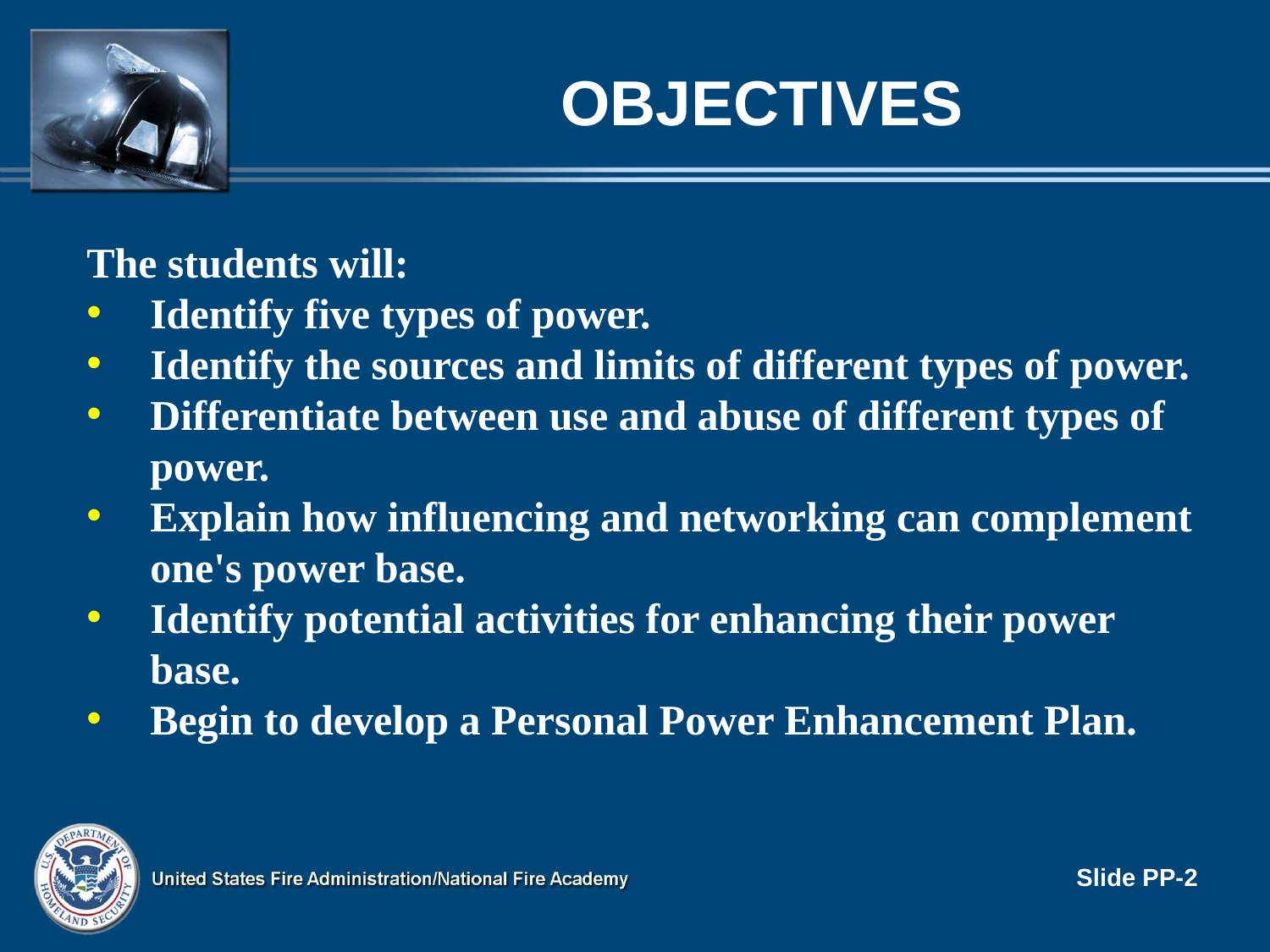

# OBJECTIVES
The students will:
Identify five types of power.
Identify the sources and limits of different types of power.
Differentiate between use and abuse of different types of power.
Explain how influencing and networking can complement one's power base.
Identify potential activities for enhancing their power base.
Begin to develop a Personal Power Enhancement Plan.

Slide PP-2